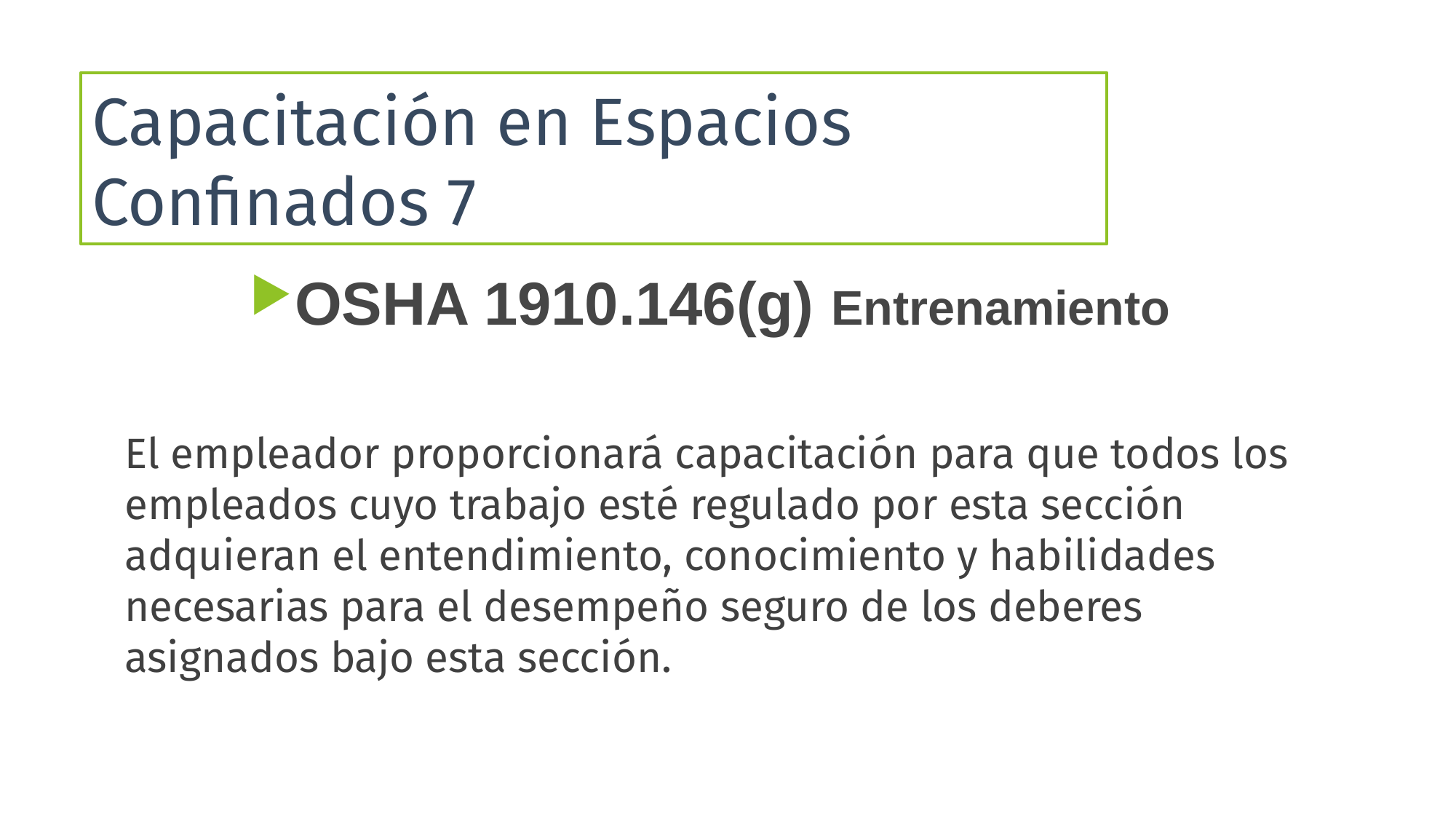

# Capacitación en Espacios Confinados 7
OSHA 1910.146(g) Entrenamiento

El empleador proporcionará capacitación para que todos los empleados cuyo trabajo esté regulado por esta sección adquieran el entendimiento, conocimiento y habilidades necesarias para el desempeño seguro de los deberes asignados bajo esta sección.